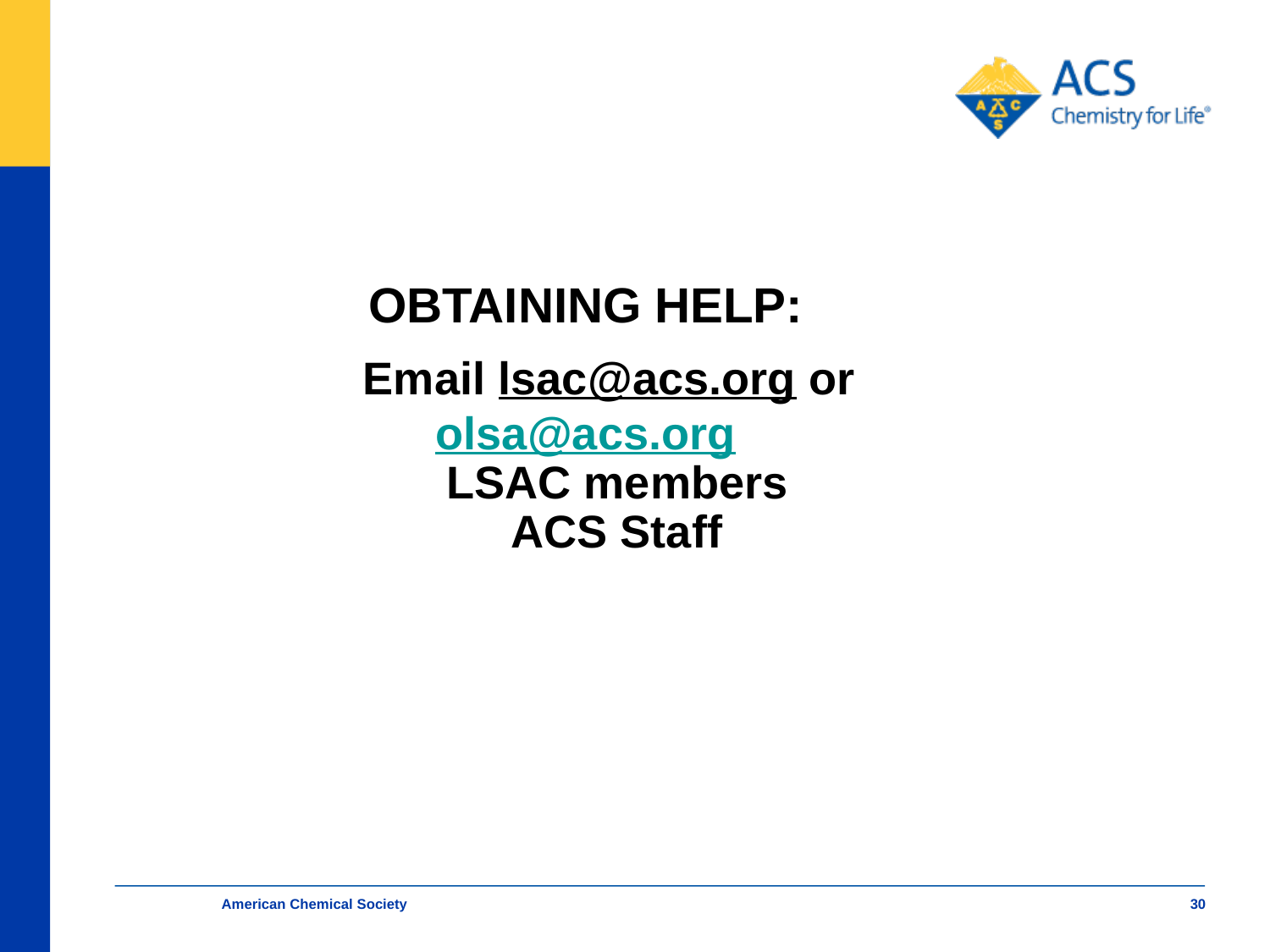

# OBTAINING HELP: Email lsac@acs.org or olsa@acs.org LSAC members ACS Staff
American Chemical Society
30